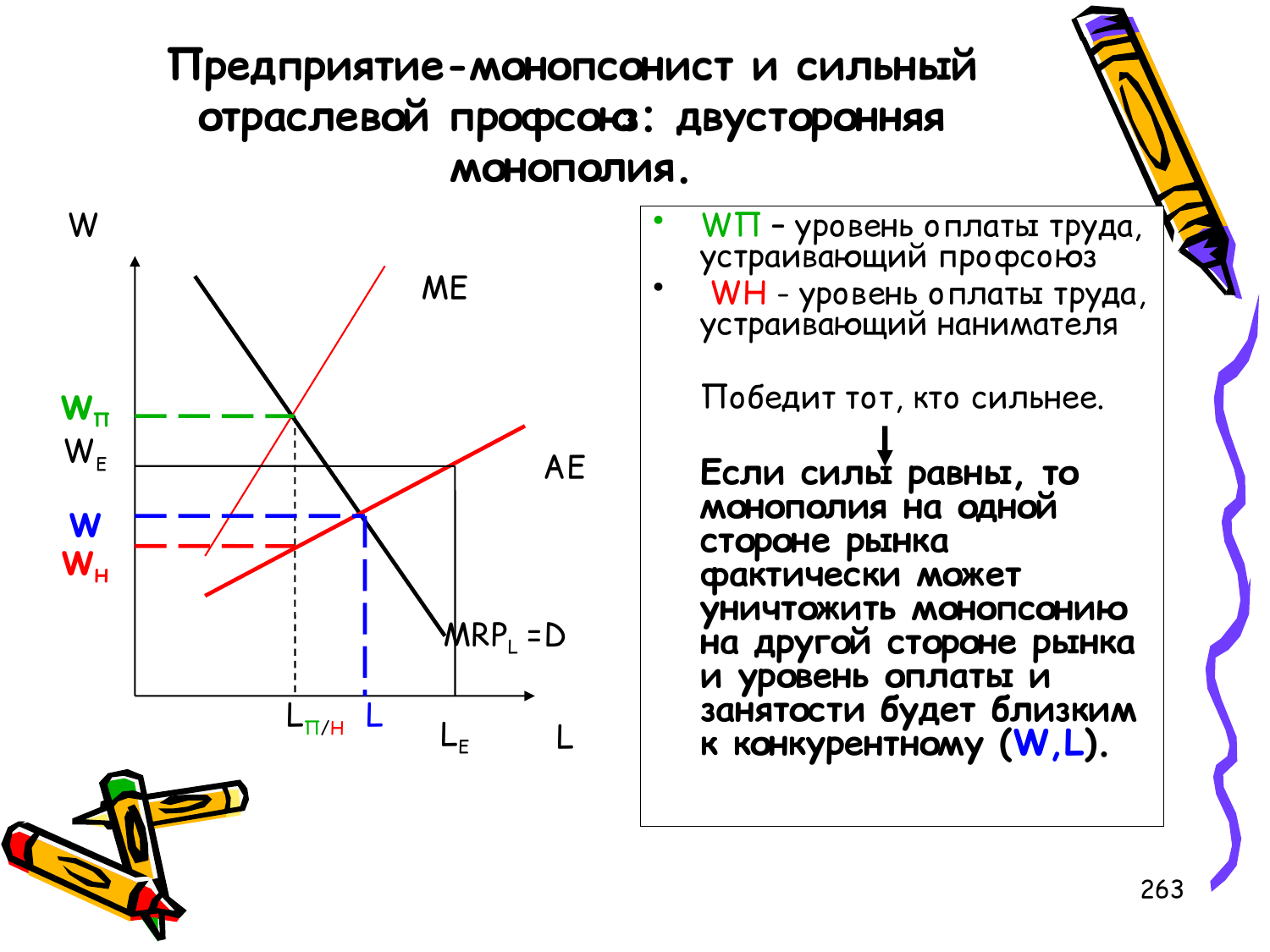

# Предприятие-монопсонист и сильный отраслевой профсоюз: двусторонняя монополия.
W
WП – уровень оплаты труда, устраивающий профсоюз
 WН - уровень оплаты труда, устраивающий нанимателя

	Победит тот, кто сильнее.

	Если силы равны, то монополия на одной стороне рынка фактически может уничтожить монопсонию на другой стороне рынка и уровень оплаты и занятости будет близким к конкурентному (W,L).

ME

WП
WЕ

AE

W
WH

MRPL =D

LП/H    L

LE
L
263